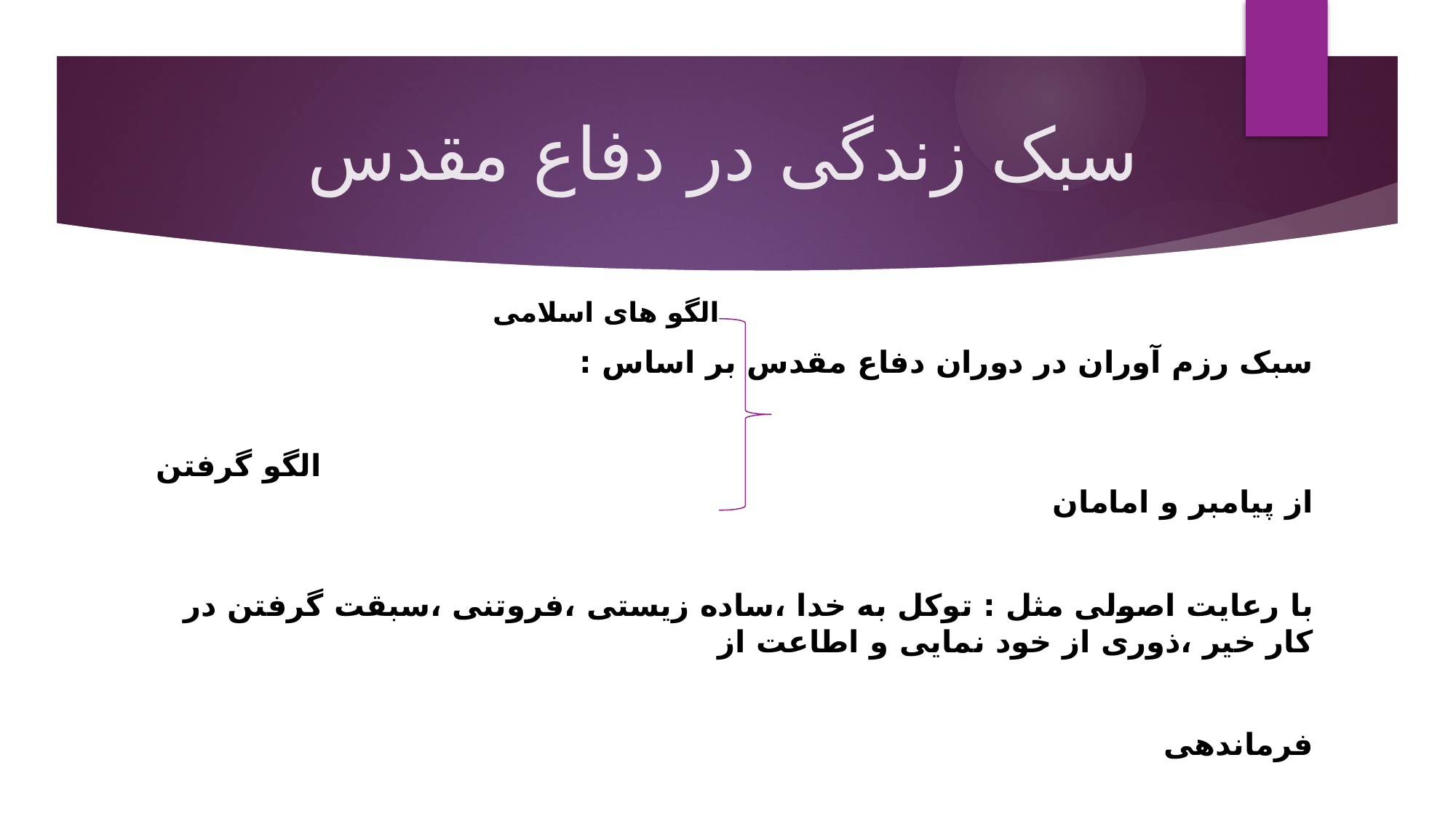

# سبک زندگی در دفاع مقدس

                                                                                  الگو های اسلامی
سبک رزم آوران در دوران دفاع مقدس بر اساس :

                                                                                              الگو گرفتن از پیامبر و امامان

با رعایت اصولی مثل : توکل به خدا ،ساده زیستی ،فروتنی ،سبقت گرفتن در کار خیر ،ذوری از خود نمایی و اطاعت از

فرماندهی